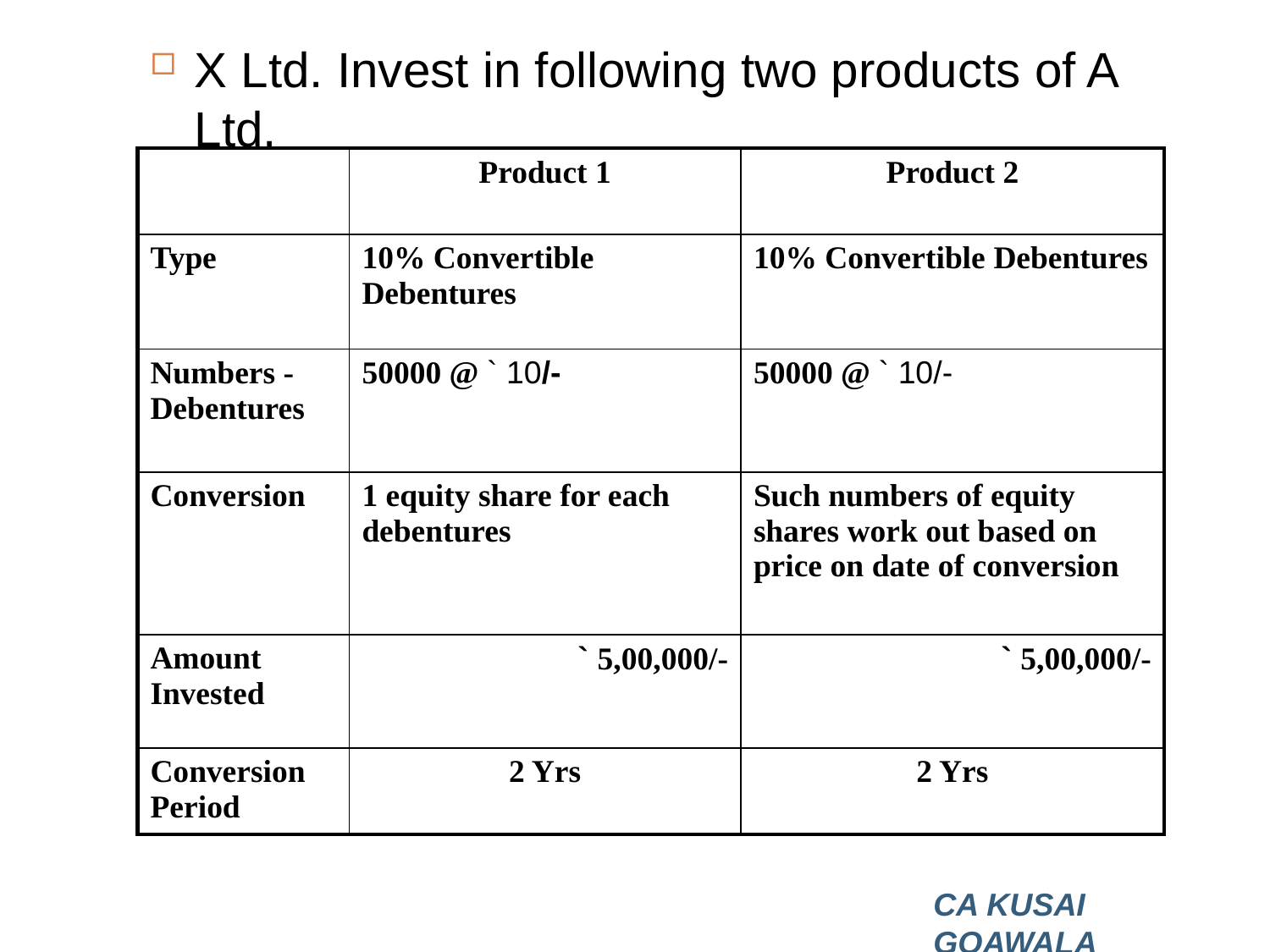

X Ltd. Invest in following two products of A Ltd.
|  | Product 1 | Product 2 |
| --- | --- | --- |
| Type | 10% Convertible Debentures | 10% Convertible Debentures |
| Numbers -Debentures | 50000 @ ` 10/- | 50000 @ ` 10/- |
| Conversion | 1 equity share for each debentures | Such numbers of equity shares work out based on price on date of conversion |
| Amount Invested | ` 5,00,000/- | ` 5,00,000/- |
| Conversion Period | 2 Yrs | 2 Yrs |
CA KUSAI GOAWALA